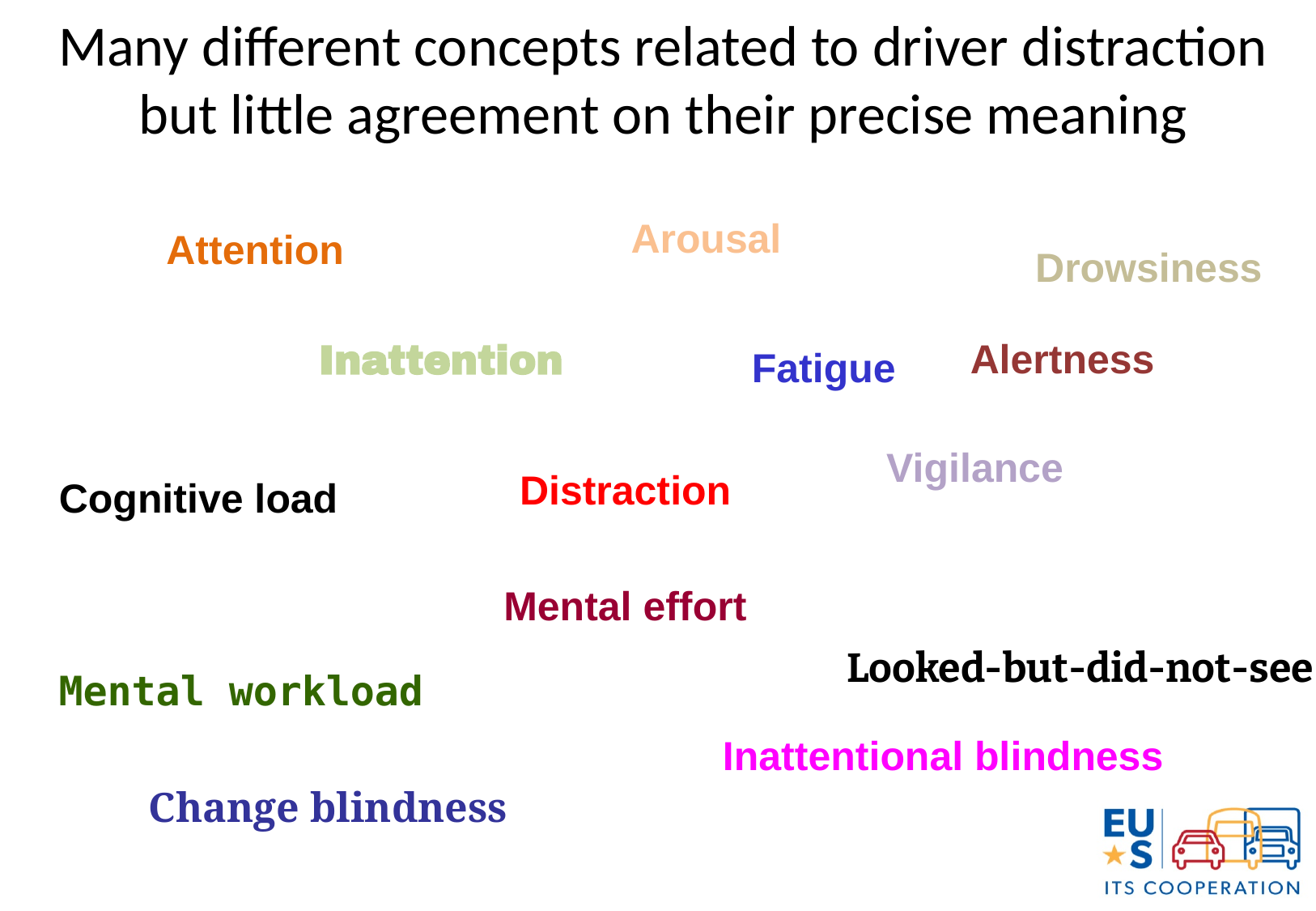

# Many different concepts related to driver distraction but little agreement on their precise meaning
Arousal
Attention
Drowsiness
Alertness
Inattention
Fatigue
Vigilance
Distraction
Cognitive load
Mental effort
Looked-but-did-not-see
Mental workload
Inattentional blindness
Change blindness